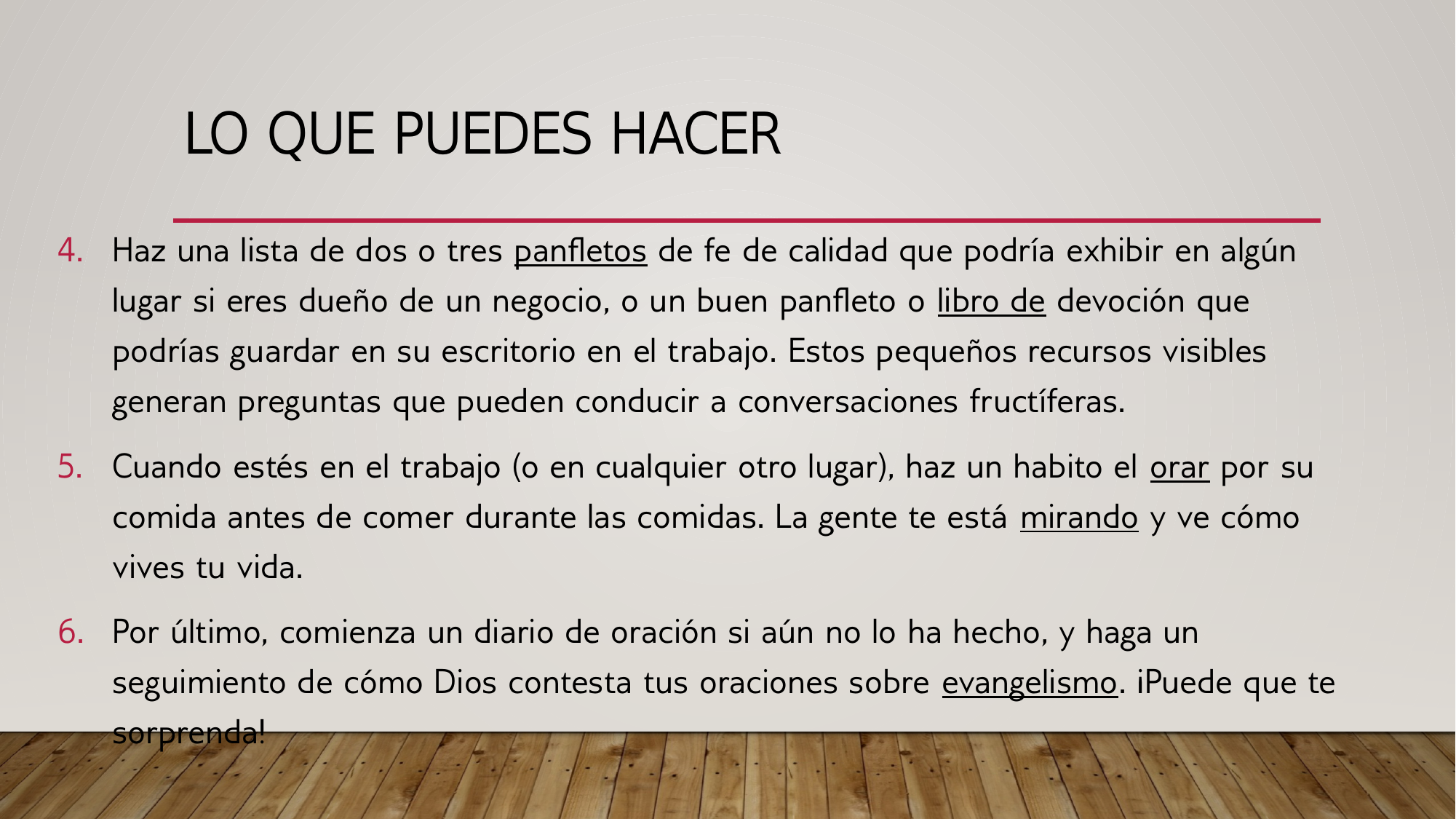

# Lo que puedes hacer

Haz una lista de dos o tres panfletos de fe de calidad que podría exhibir en algún lugar si eres dueño de un negocio, o un buen panfleto o libro de devoción que podrías guardar en su escritorio en el trabajo. Estos pequeños recursos visibles generan preguntas que pueden conducir a conversaciones fructíferas.
Cuando estés en el trabajo (o en cualquier otro lugar), haz un habito el orar por su comida antes de comer durante las comidas. La gente te está mirando y ve cómo vives tu vida.
Por último, comienza un diario de oración si aún no lo ha hecho, y haga un seguimiento de cómo Dios contesta tus oraciones sobre evangelismo. ¡Puede que te sorprenda!